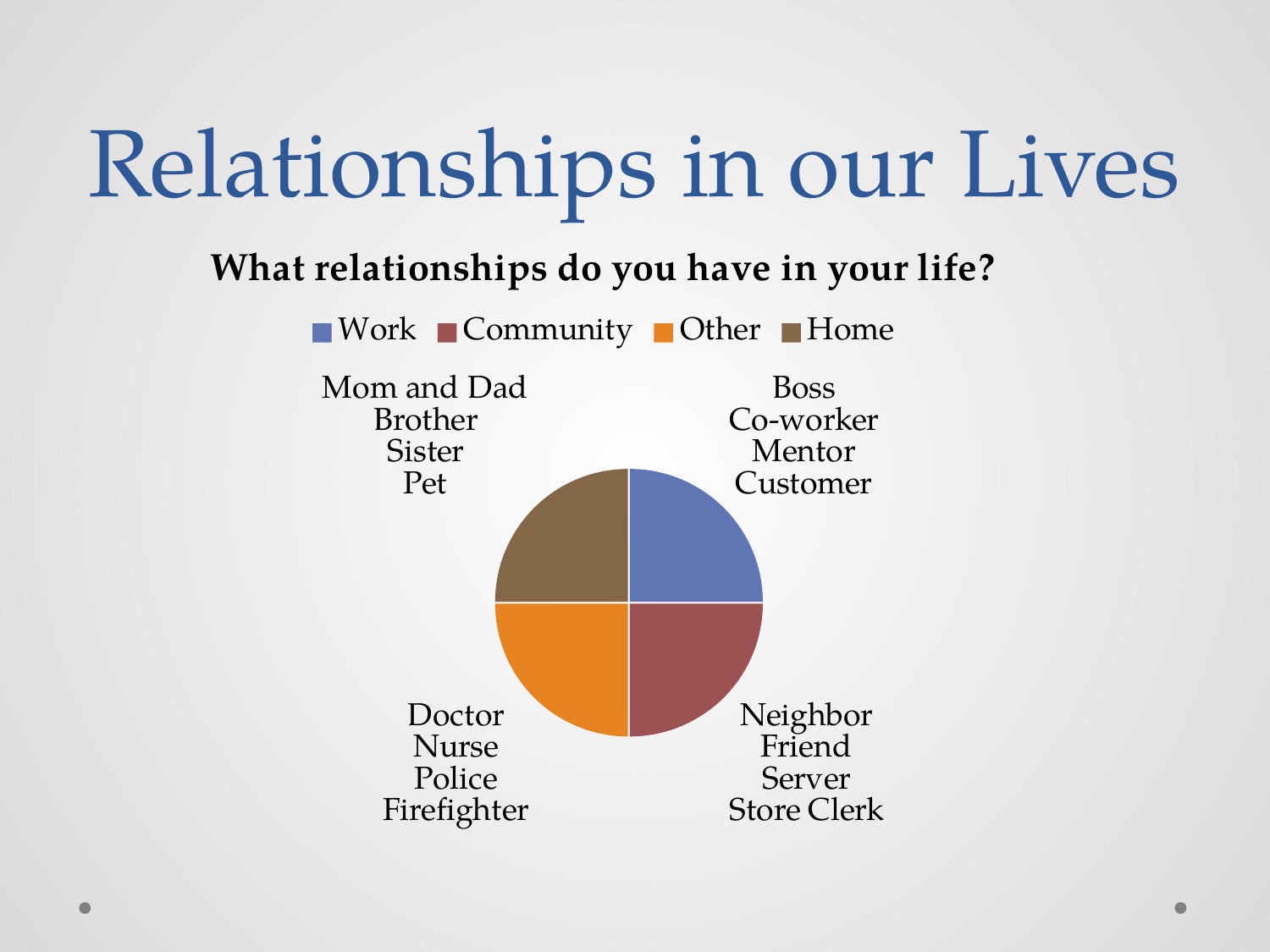

# Relationships in our Lives

### Chart: What relationships do you have in your life?

| Category | Sales |
|---|---|
| Work | 25.0 |
| Community | 25.0 |
| Other | 25.0 |
| Home | 25.0 |